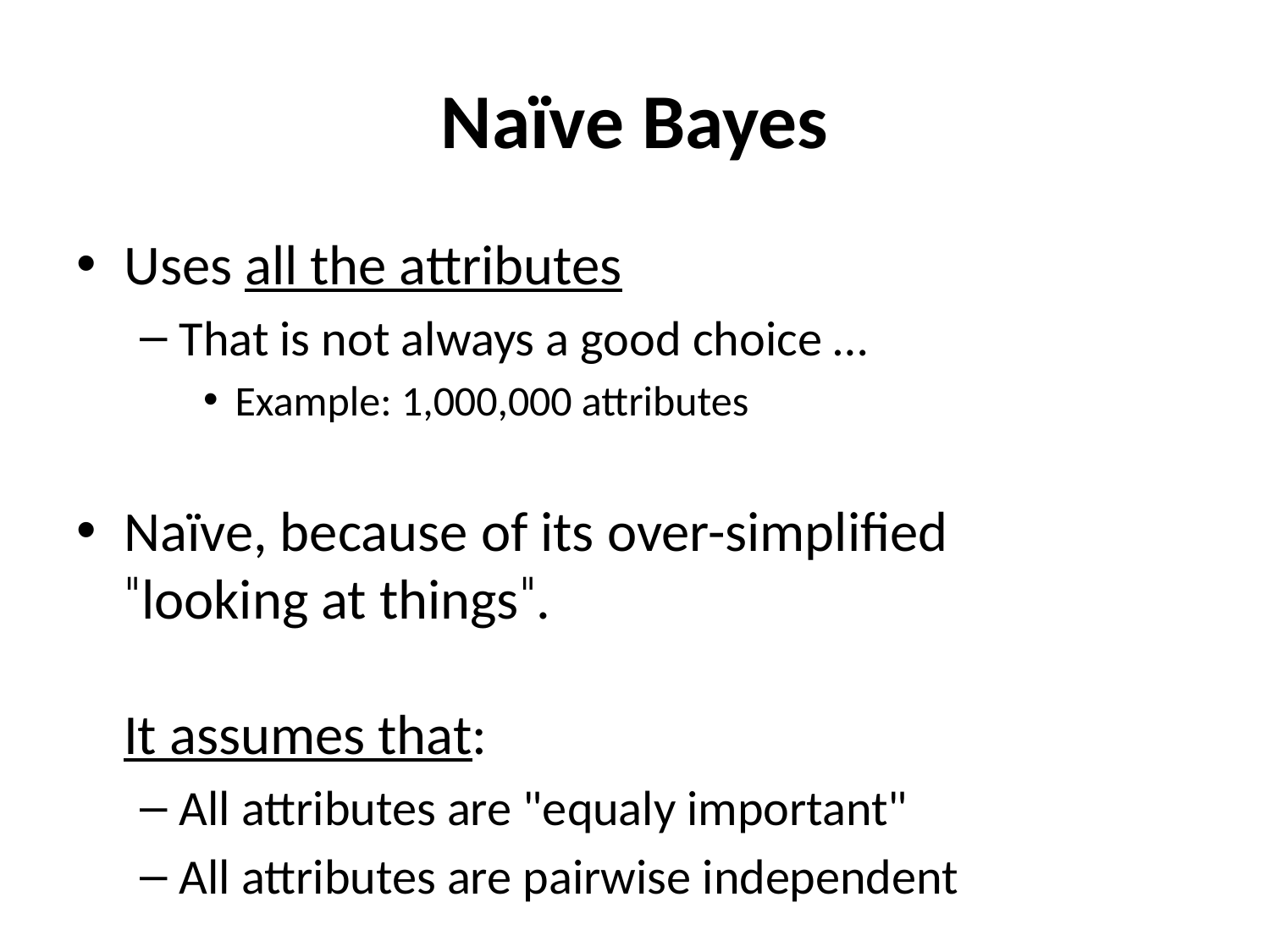

# Naïve Bayes
Uses all the attributes
That is not always a good choice …
Example: 1,000,000 attributes

Naïve, because of its over-simplified
"looking at things".
It assumes that:
All attributes are "equaly important"
All attributes are pairwise independent